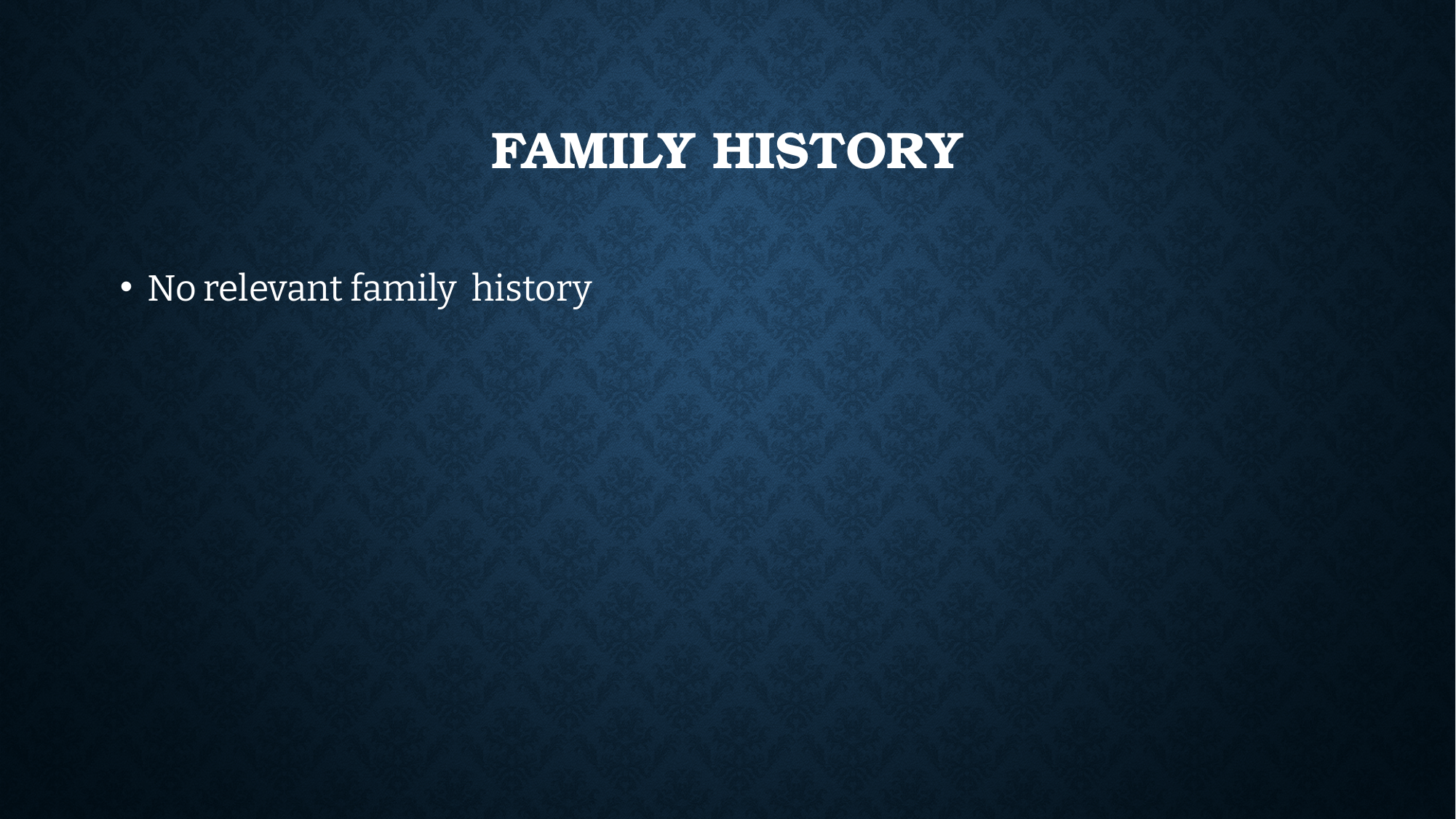

# Family history
No relevant family  history